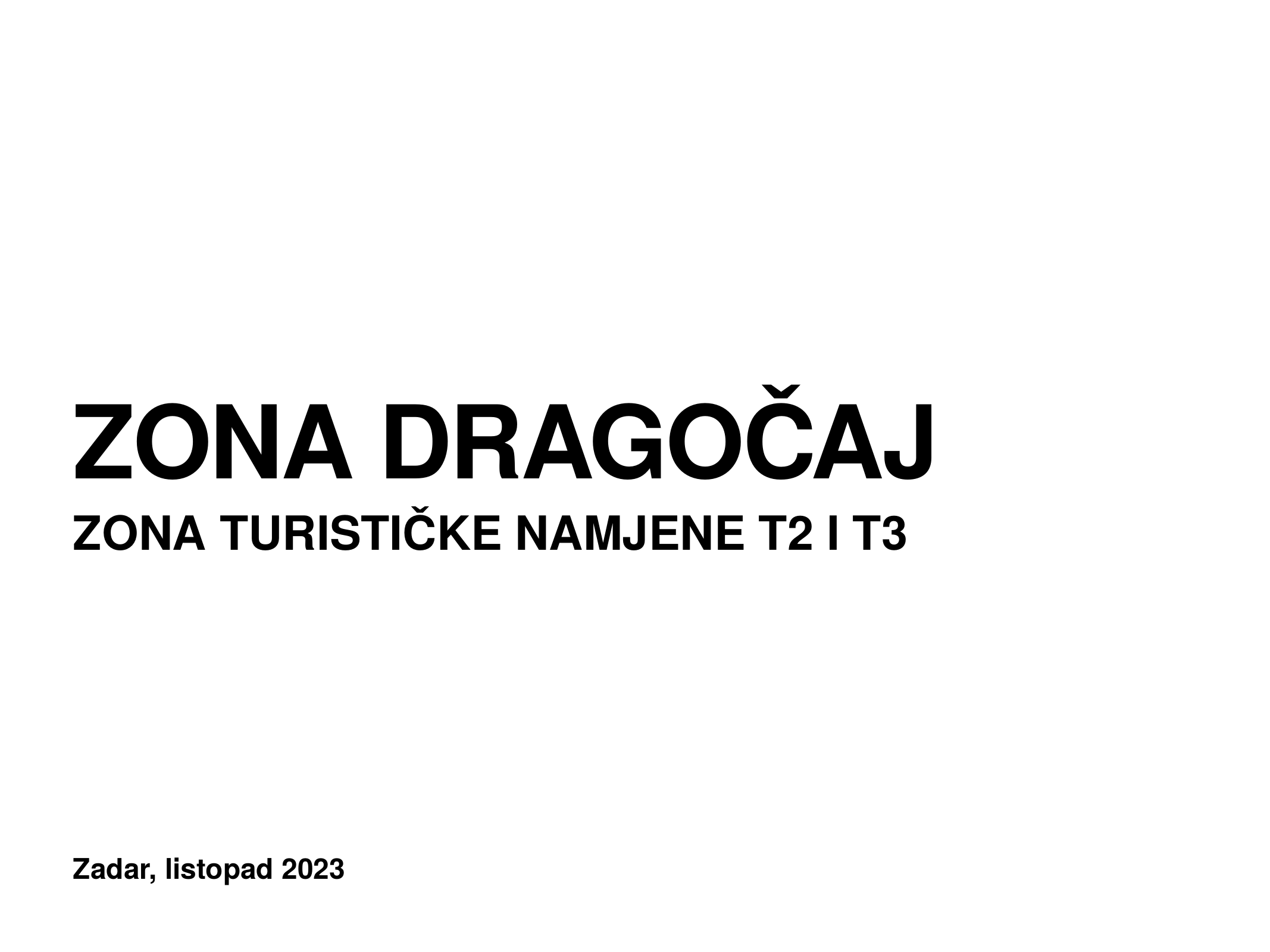

# ZONA DRAGOČAJ
ZONA TURISTIČKE NAMJENE T2 I T3
Zadar, listopad 2023